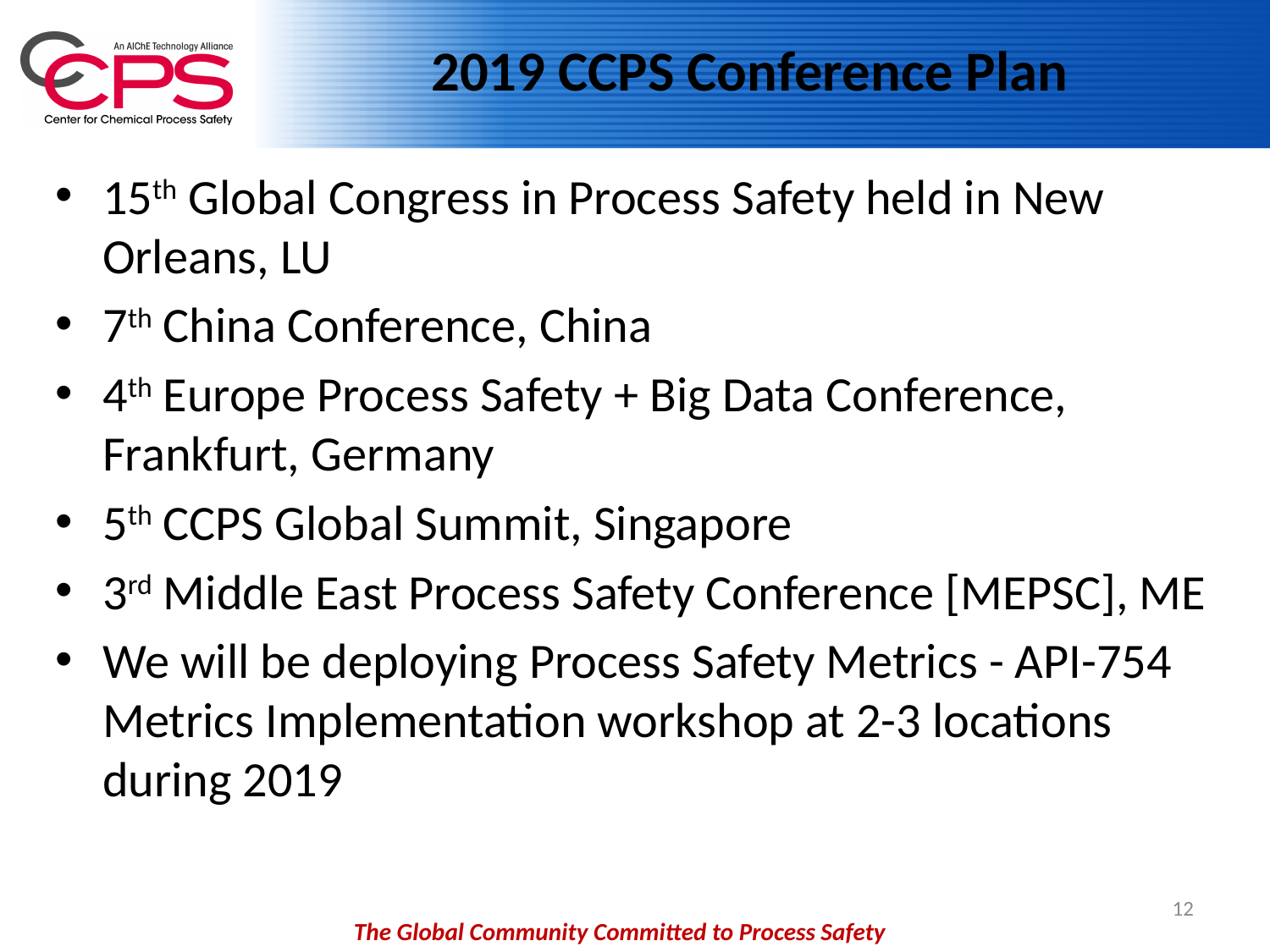

# 2019 CCPS Conference Plan
15th Global Congress in Process Safety held in New Orleans, LU
7th China Conference, China
4th Europe Process Safety + Big Data Conference, Frankfurt, Germany
5th CCPS Global Summit, Singapore
3rd Middle East Process Safety Conference [MEPSC], ME
We will be deploying Process Safety Metrics - API-754 Metrics Implementation workshop at 2-3 locations during 2019

12
The Global Community Committed to Process Safety